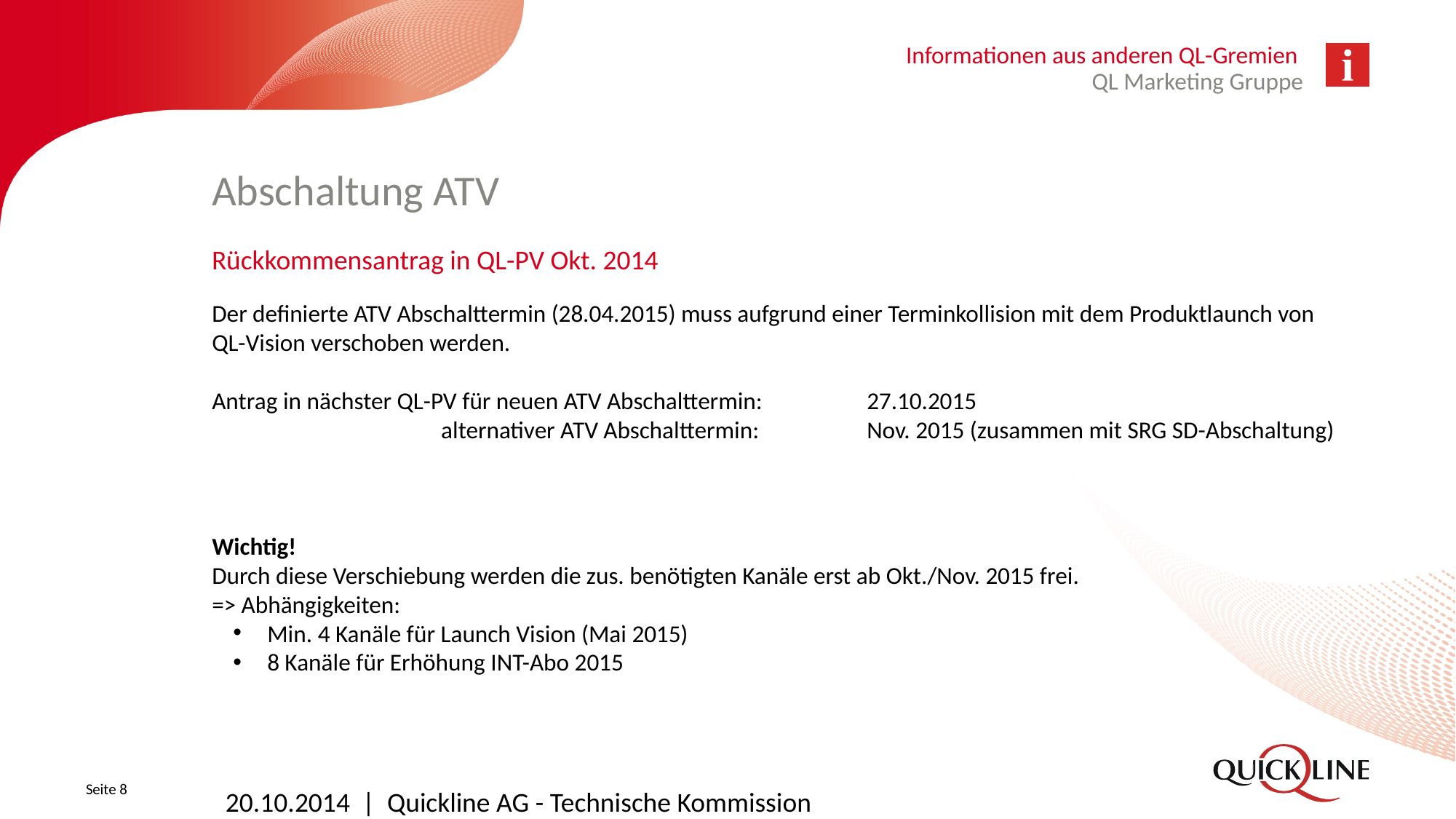

Informationen aus anderen QL-Gremien
QL Marketing Gruppe
# Abschaltung ATV
Rückkommensantrag in QL-PV Okt. 2014
Der definierte ATV Abschalttermin (28.04.2015) muss aufgrund einer Terminkollision mit dem Produktlaunch von
QL-Vision verschoben werden.
Antrag in nächster QL-PV für neuen ATV Abschalttermin:	27.10.2015
		  alternativer ATV Abschalttermin:	Nov. 2015 (zusammen mit SRG SD-Abschaltung)

Wichtig!
Durch diese Verschiebung werden die zus. benötigten Kanäle erst ab Okt./Nov. 2015 frei.
=> Abhängigkeiten:
Min. 4 Kanäle für Launch Vision (Mai 2015)
8 Kanäle für Erhöhung INT-Abo 2015
Seite 8
20.10.2014  |  Quickline AG - Technische Kommission